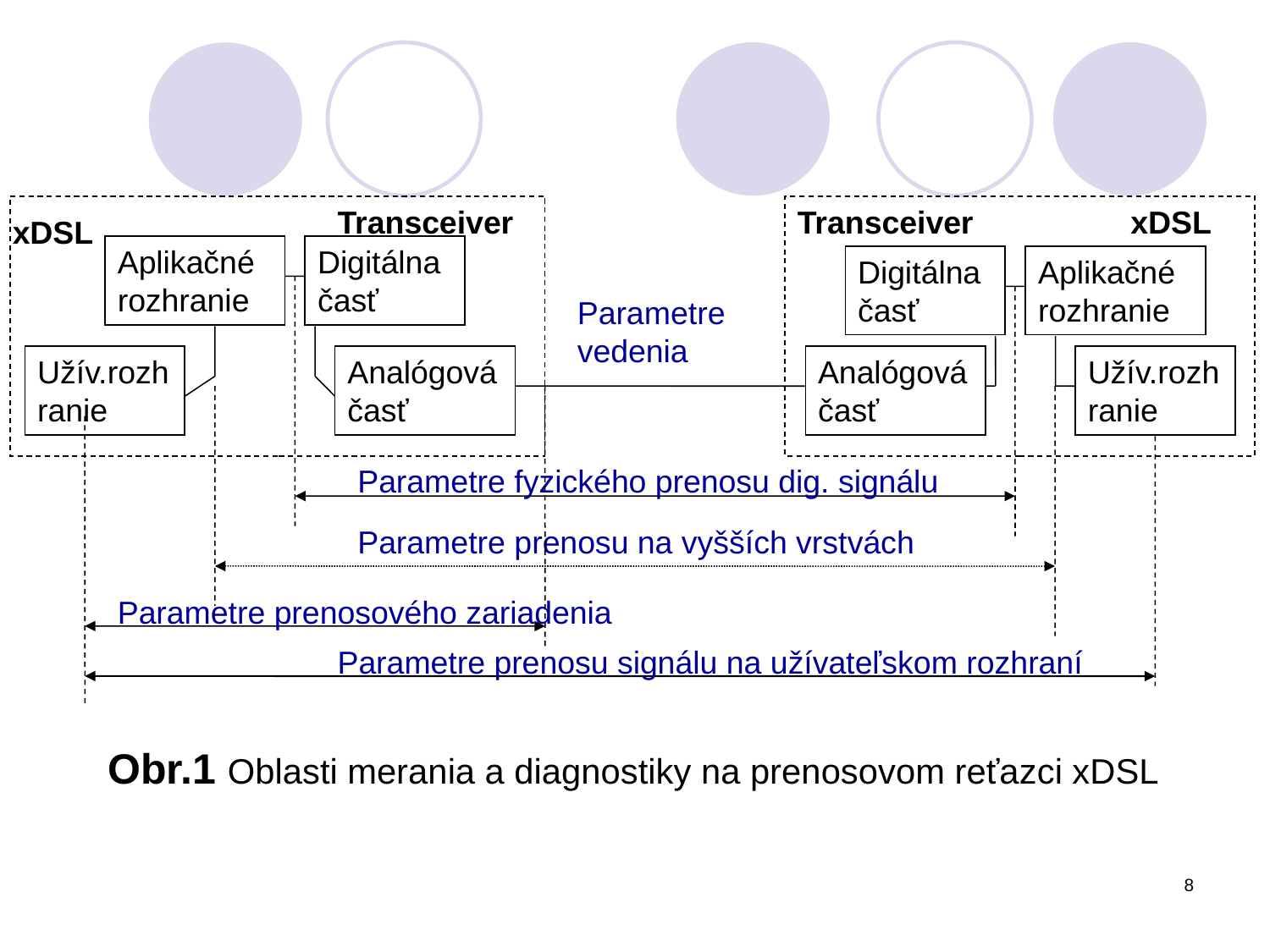

Transceiver

Transceiver
xDSL
xDSL
Aplikačné rozhranie
Digitálnačasť
Digitálnačasť
Aplikačné rozhranie

Parametre vedenia

Užív.rozhranie
Analógová časť
Analógová časť
Užív.rozhranie

Parametre fyzického prenosu dig. signálu

Parametre prenosu na vyšších vrstvách

Parametre prenosového zariadenia

Parametre prenosu signálu na užívateľskom rozhraní

Obr.1 Oblasti merania a diagnostiky na prenosovom reťazci xDSL
8